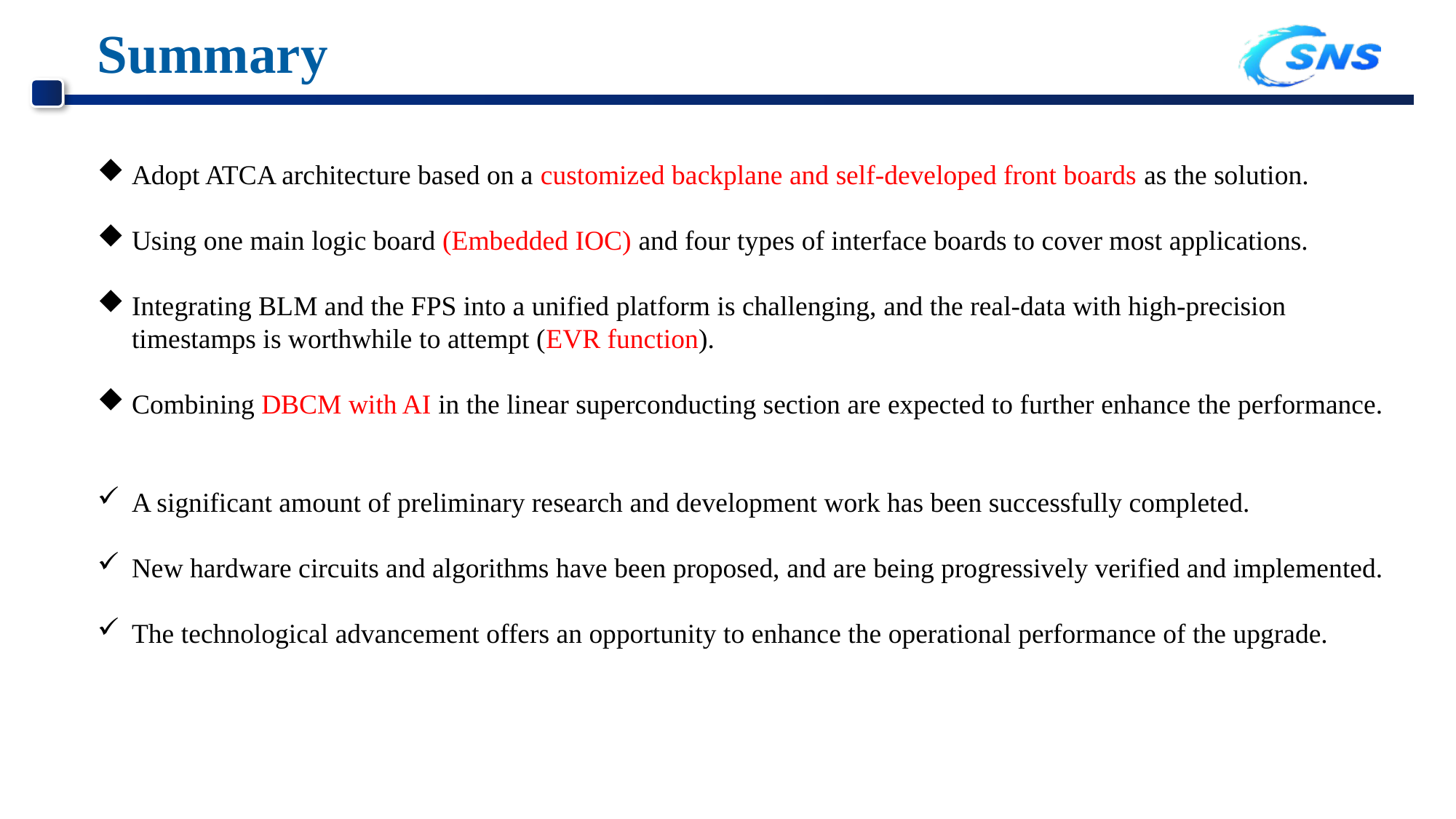

Summary
Adopt ATCA architecture based on a customized backplane and self-developed front boards as the solution.

Using one main logic board (Embedded IOC) and four types of interface boards to cover most applications.

Integrating BLM and the FPS into a unified platform is challenging, and the real-data with high-precision timestamps is worthwhile to attempt (EVR function).

Combining DBCM with AI in the linear superconducting section are expected to further enhance the performance.

A significant amount of preliminary research and development work has been successfully completed.

New hardware circuits and algorithms have been proposed, and are being progressively verified and implemented.

The technological advancement offers an opportunity to enhance the operational performance of the upgrade.